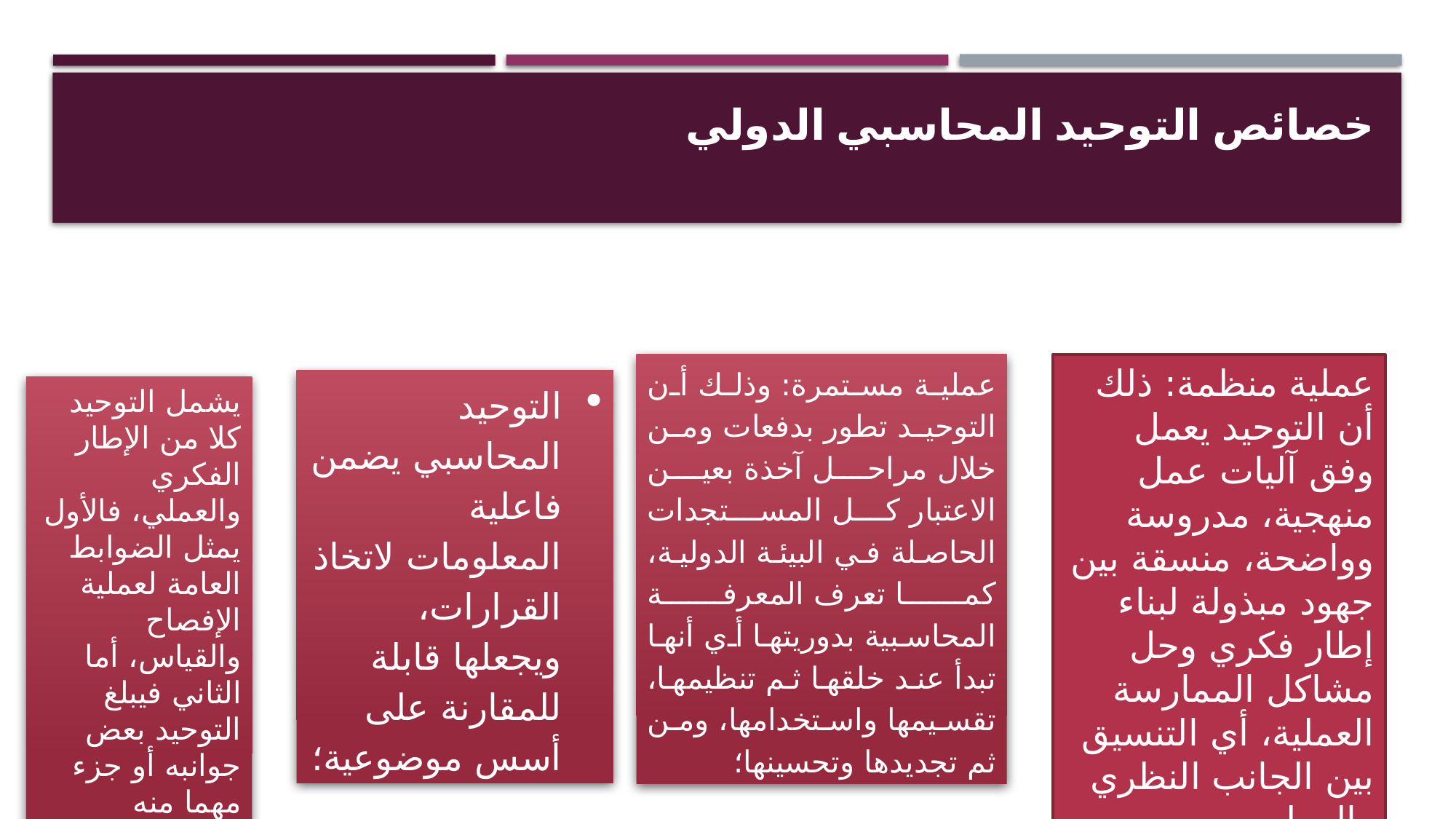

# خصائص التوحيد المحاسبي الدولي
عملية مستمرة: وذلك أن التوحيد تطور بدفعات ومن خلال مراحل آخذة بعين الاعتبار كل المستجدات الحاصلة في البيئة الدولية، كما تعرف المعرفة المحاسبية بدوريتها أي أنها تبدأ عند خلقها ثم تنظيمها، تقسيمها واستخدامها، ومن ثم تجديدها وتحسينها؛
عملية منظمة: ذلك أن التوحيد يعمل وفق آليات عمل منهجية، مدروسة وواضحة، منسقة بين جهود مبذولة لبناء إطار فكري وحل مشاكل الممارسة العملية، أي التنسيق بين الجانب النظري والعملي
التوحيد المحاسبي يضمن فاعلية المعلومات لاتخاذ القرارات، ويجعلها قابلة للمقارنة على أسس موضوعية؛
يشمل التوحيد كلا من الإطار الفكري والعملي، فالأول يمثل الضوابط العامة لعملية الإفصاح والقياس، أما الثاني فيبلغ التوحيد بعض جوانبه أو جزء مهما منه